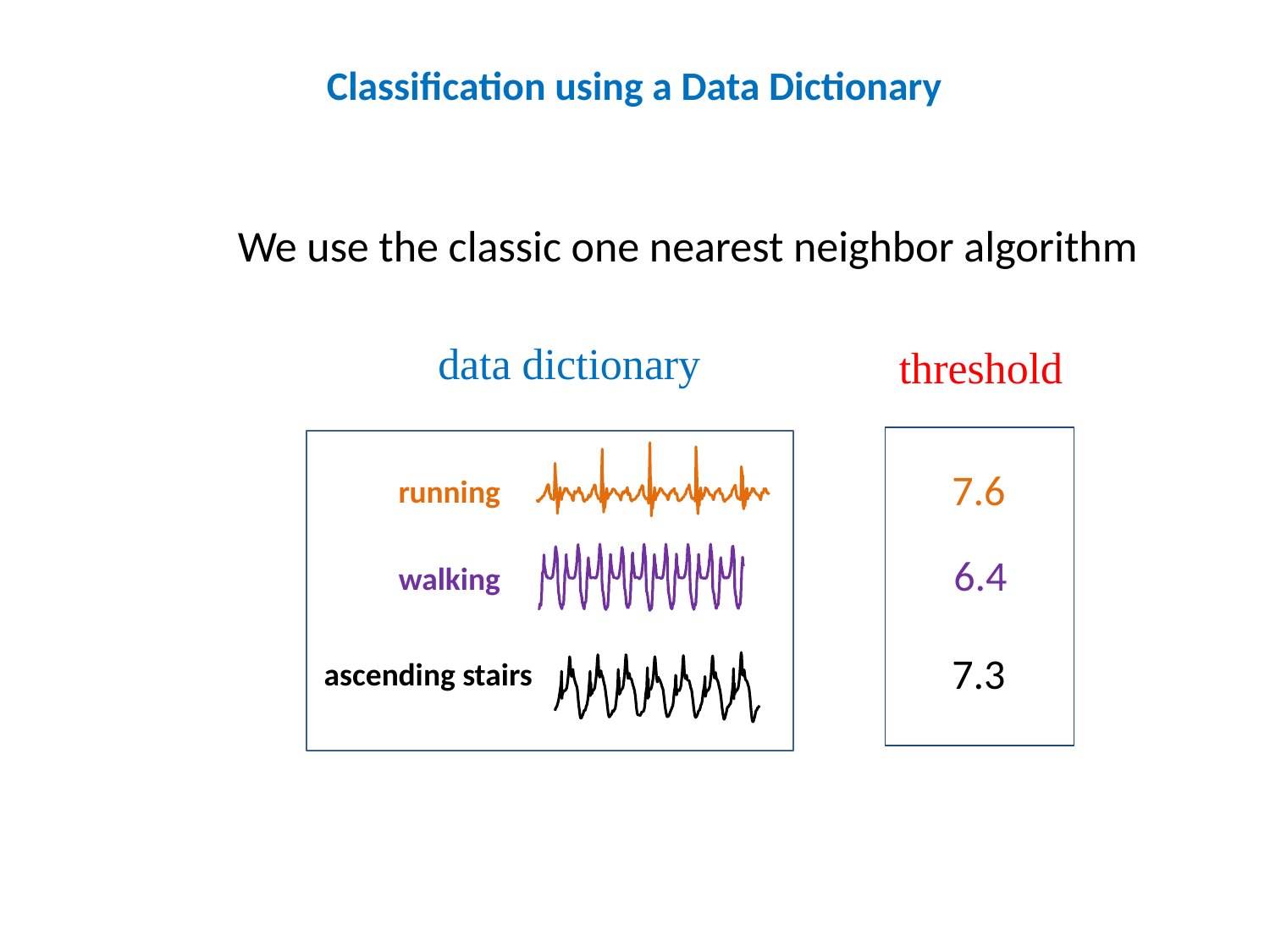

# Classification using a Data Dictionary
We use the classic one nearest neighbor algorithm
data dictionary
threshold

7.6
6.4

7.3

running

walking

ascending stairs